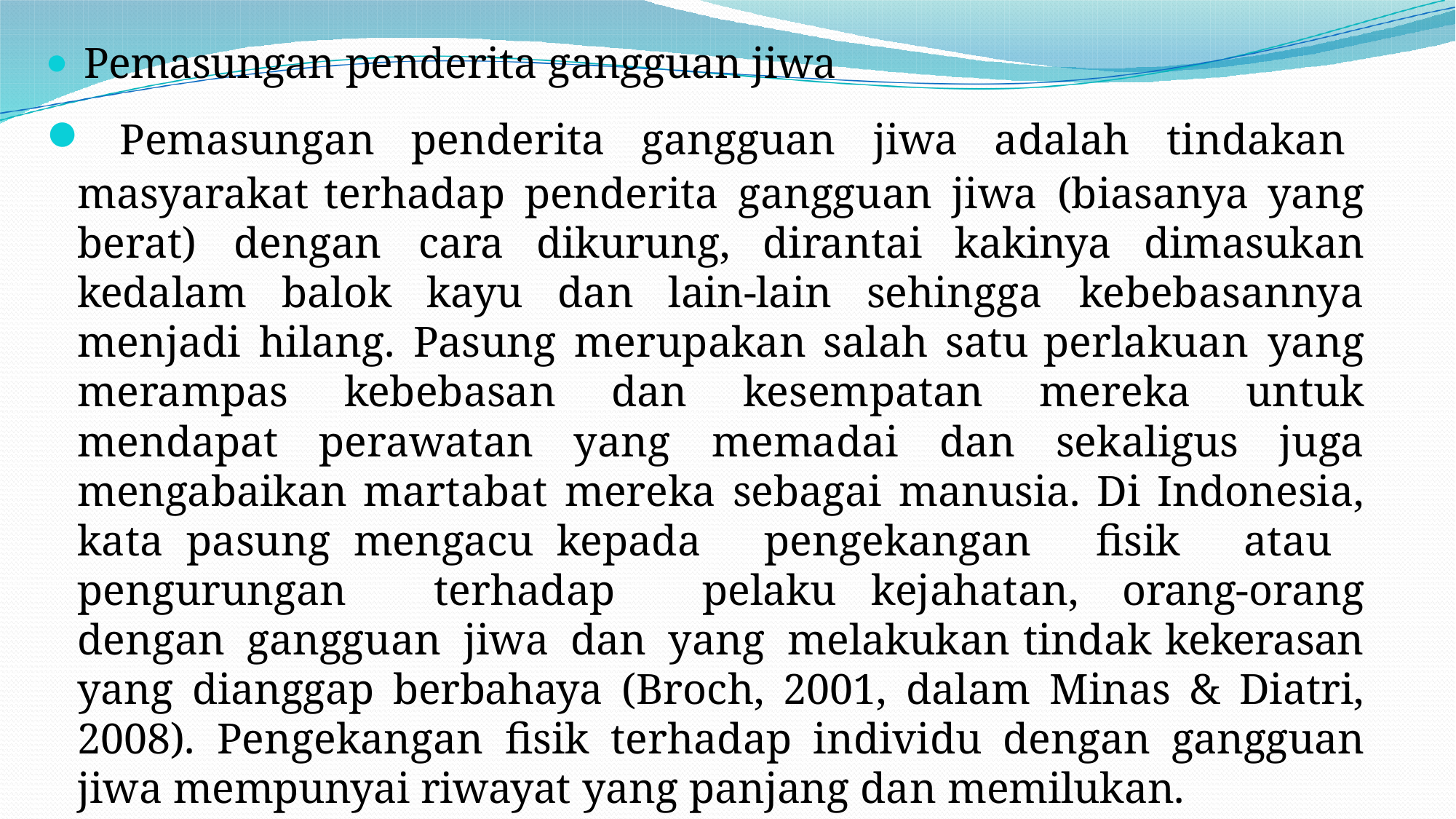

Pemasungan penderita gangguan jiwa
	Pemasungan  penderita  gangguan  jiwa  adalah  tindakan  masyarakat terhadap penderita gangguan jiwa (biasanya yang berat) dengan cara dikurung, dirantai kakinya dimasukan kedalam balok kayu dan lain-lain sehingga kebebasannya menjadi hilang. Pasung merupakan salah satu perlakuan yang merampas kebebasan dan kesempatan mereka untuk mendapat perawatan yang memadai dan sekaligus juga mengabaikan martabat mereka sebagai manusia. Di Indonesia, kata pasung mengacu kepada  pengekangan  fisik  atau  pengurungan  terhadap  pelaku kejahatan, orang-orang dengan gangguan jiwa dan yang melakukan tindak kekerasan yang dianggap berbahaya (Broch, 2001, dalam Minas & Diatri, 2008). Pengekangan fisik terhadap individu dengan gangguan jiwa mempunyai riwayat yang panjang dan memilukan.